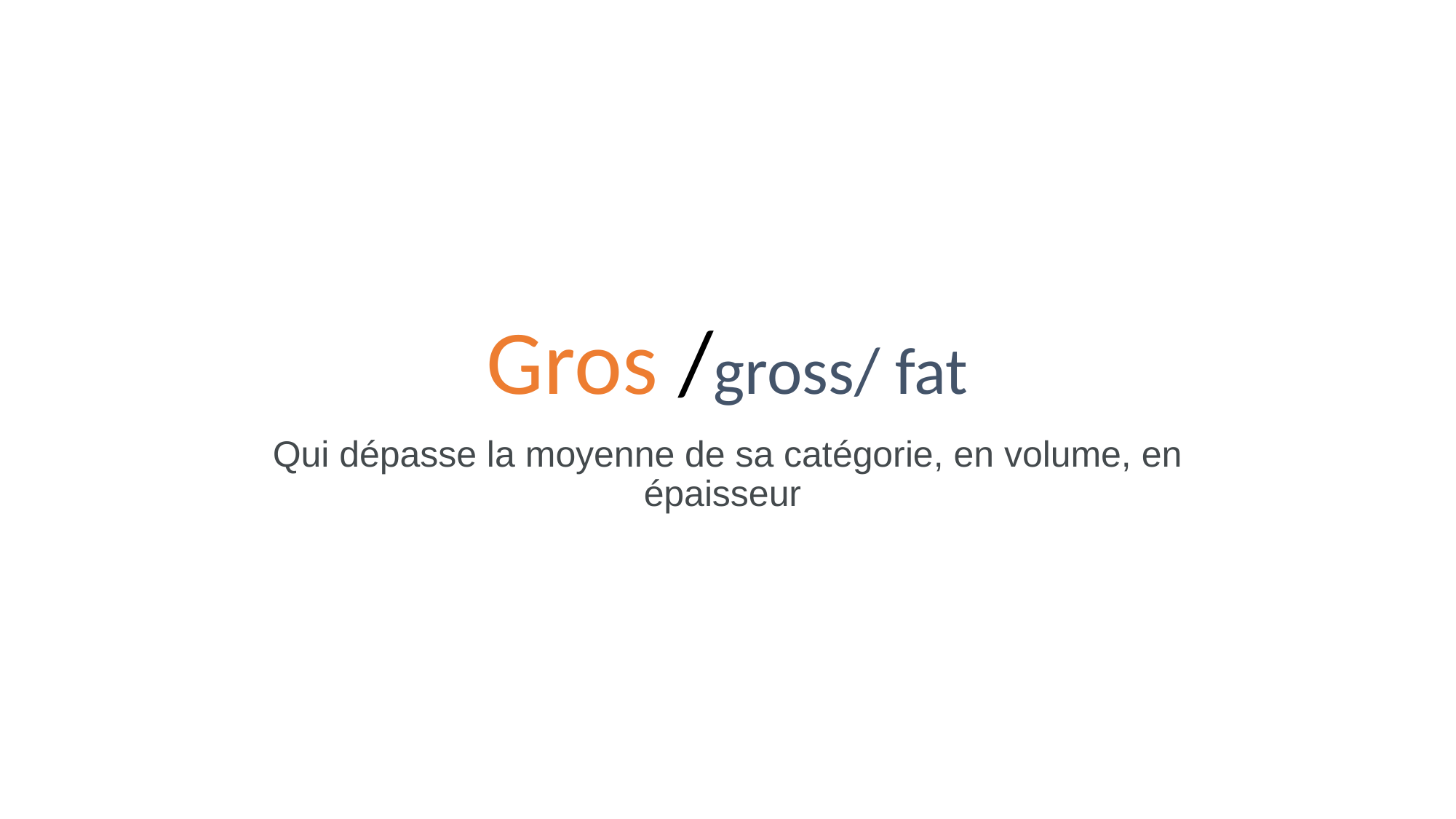

# Gros /gross/ fat
Qui dépasse la moyenne de sa catégorie, en volume, en épaisseur